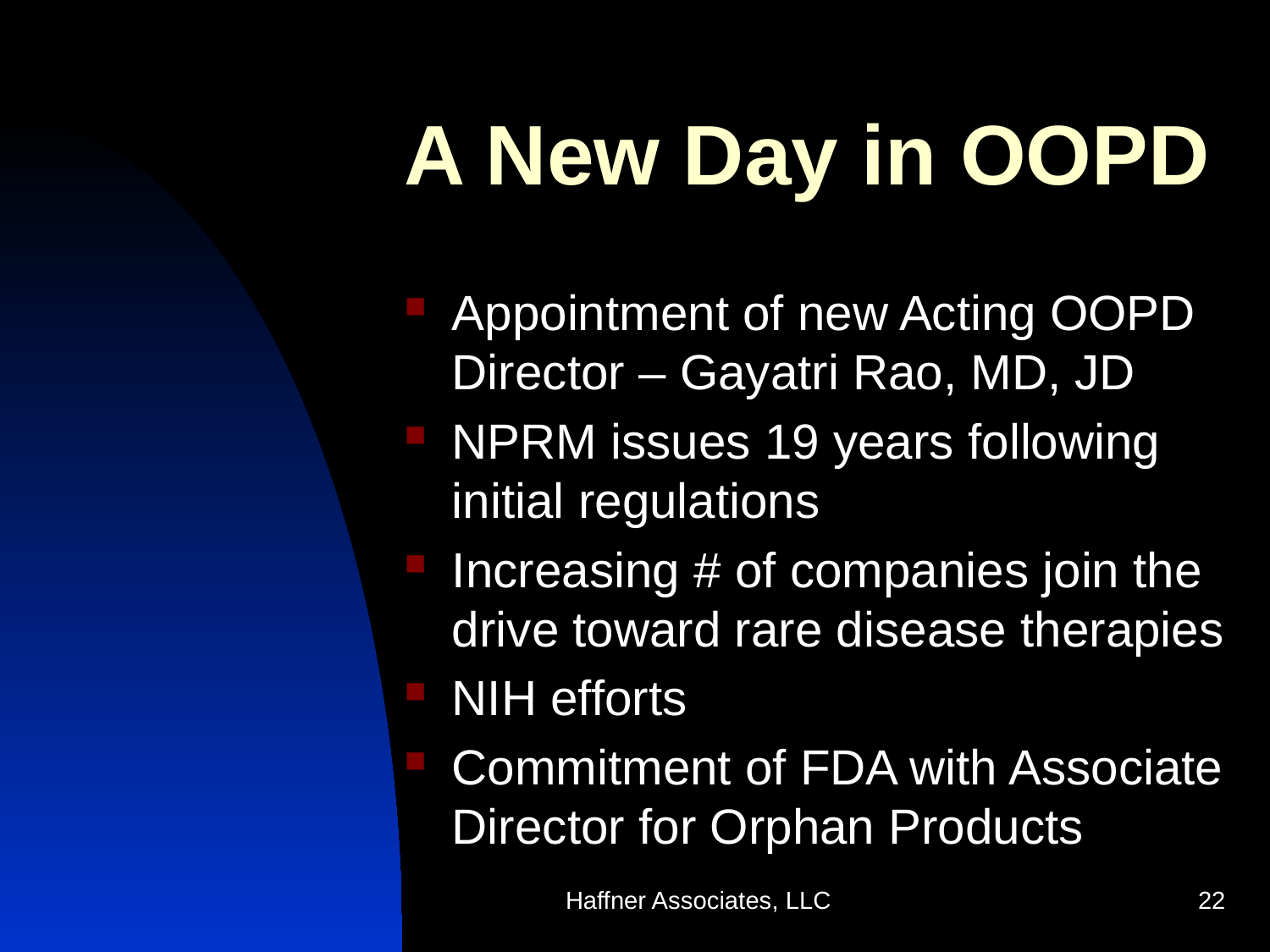

# A New Day in OOPD
Appointment of new Acting OOPD Director – Gayatri Rao, MD, JD
NPRM issues 19 years following initial regulations
Increasing # of companies join the drive toward rare disease therapies
NIH efforts
Commitment of FDA with Associate Director for Orphan Products
Haffner Associates, LLC
22